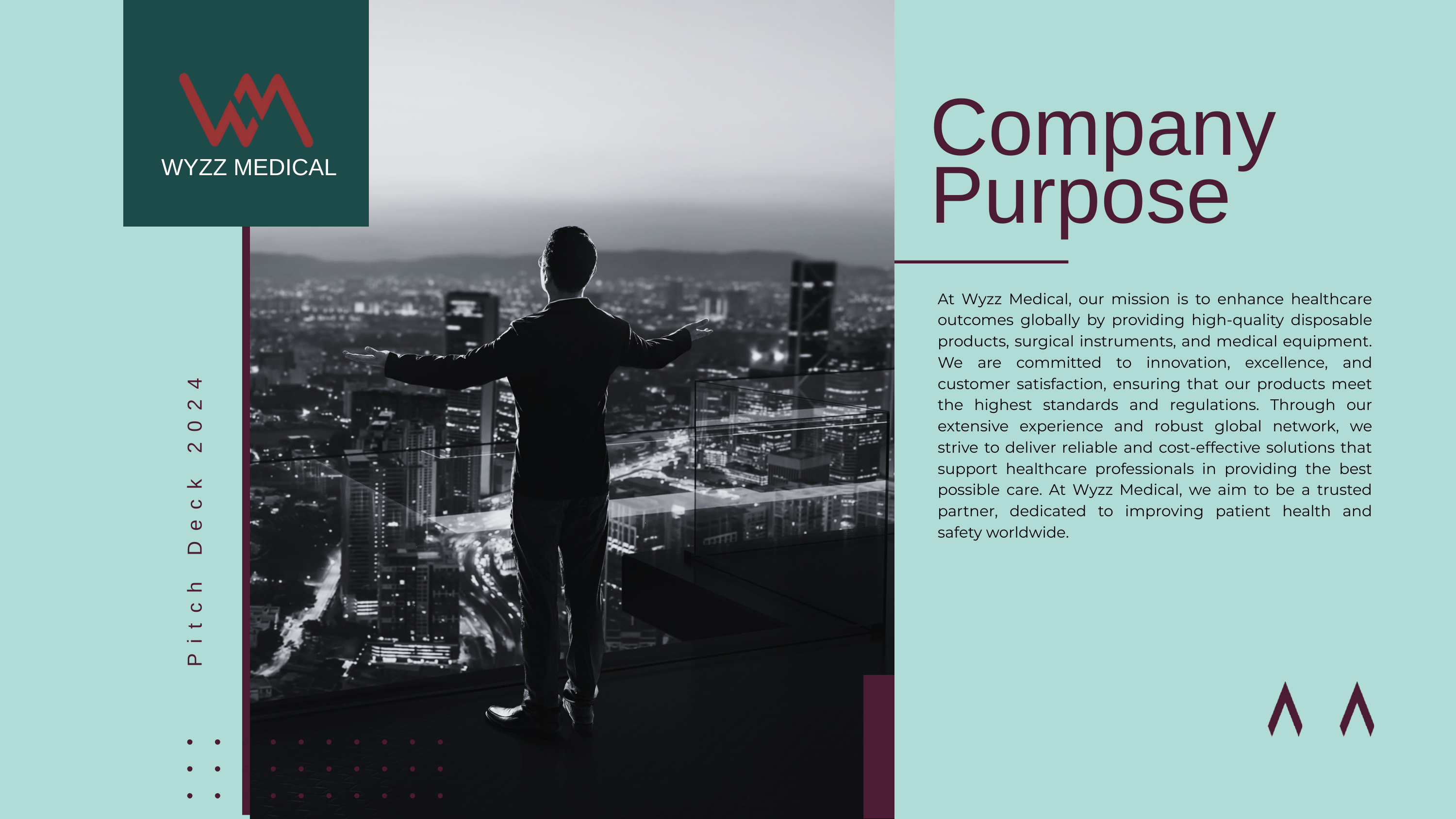

Company
Purpose
WYZZ MEDICAL

At Wyzz Medical, our mission is to enhance healthcare outcomes globally by providing high-quality disposable products, surgical instruments, and medical equipment. We are committed to innovation, excellence, and customer satisfaction, ensuring that our products meet the highest standards and regulations. Through our extensive experience and robust global network, we strive to deliver reliable and cost-effective solutions that support healthcare professionals in providing the best possible care. At Wyzz Medical, we aim to be a trusted partner, dedicated to improving patient health and safety worldwide.
Pitch Deck 2024